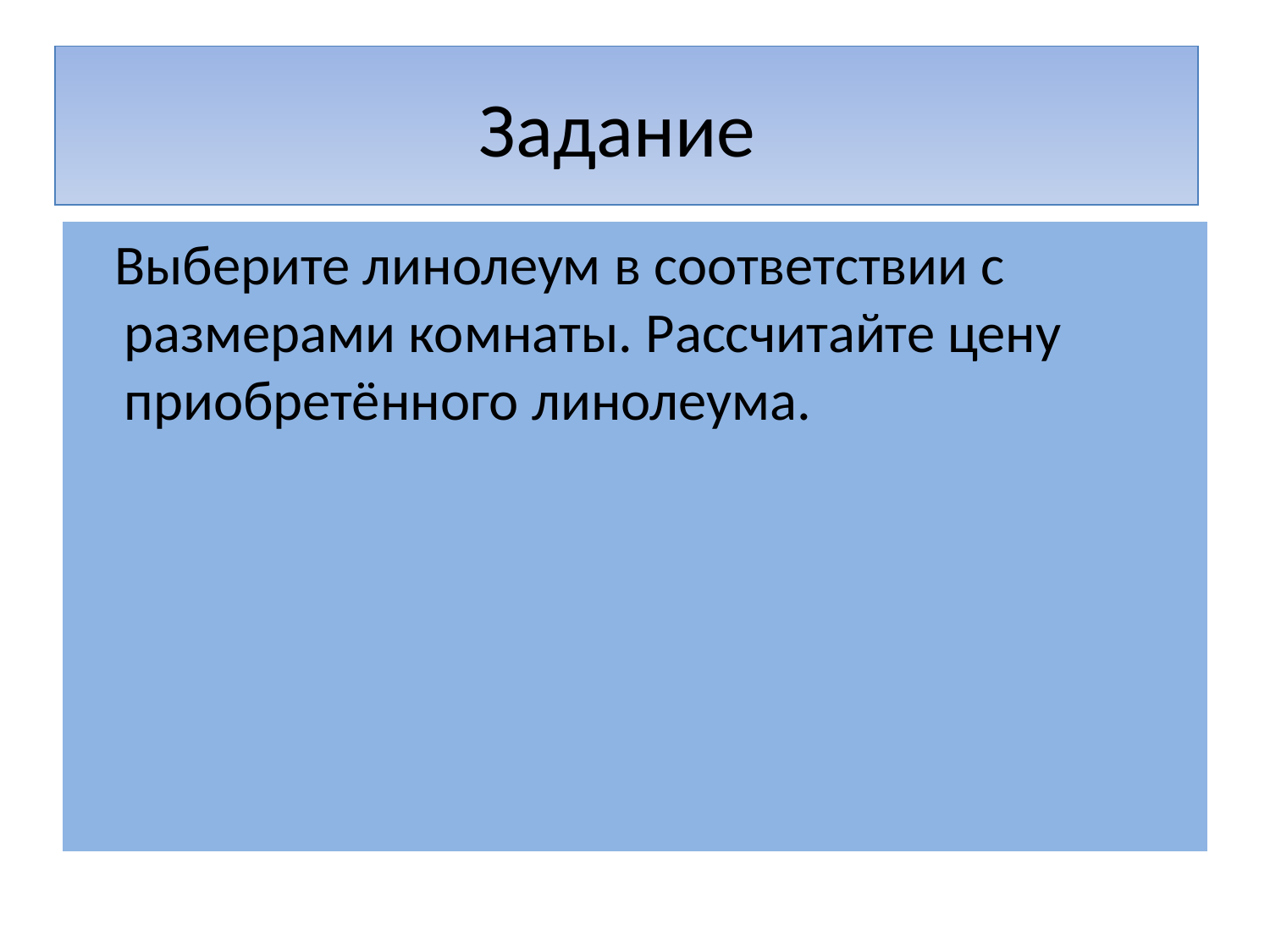

# Задание
   Выберите линолеум в соответствии с размерами комнаты. Рассчитайте цену  приобретённого линолеума.